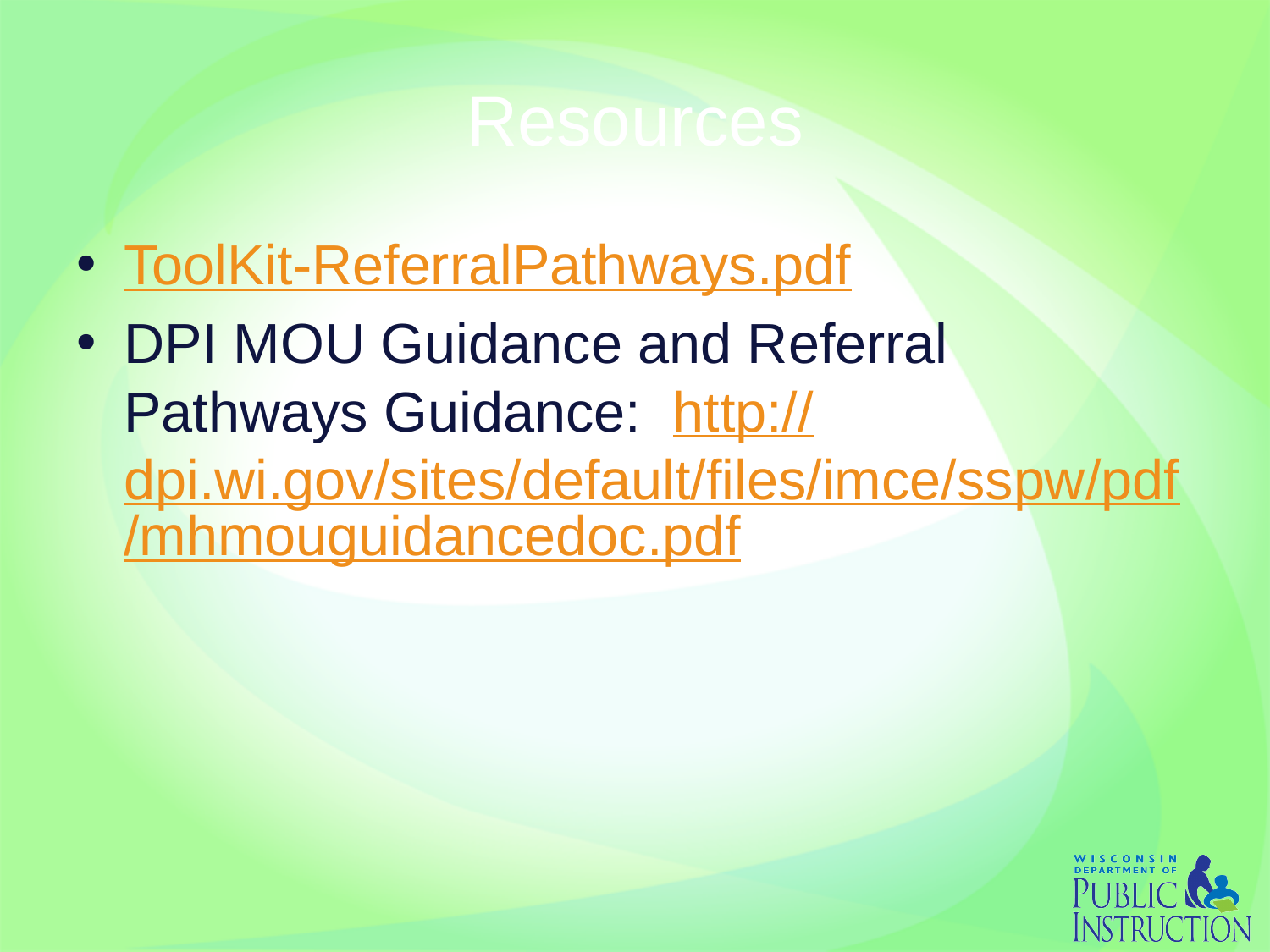

# Resources
ToolKit-ReferralPathways.pdf
DPI MOU Guidance and Referral Pathways Guidance:  http://dpi.wi.gov/sites/default/files/imce/sspw/pdf/mhmouguidancedoc.pdf